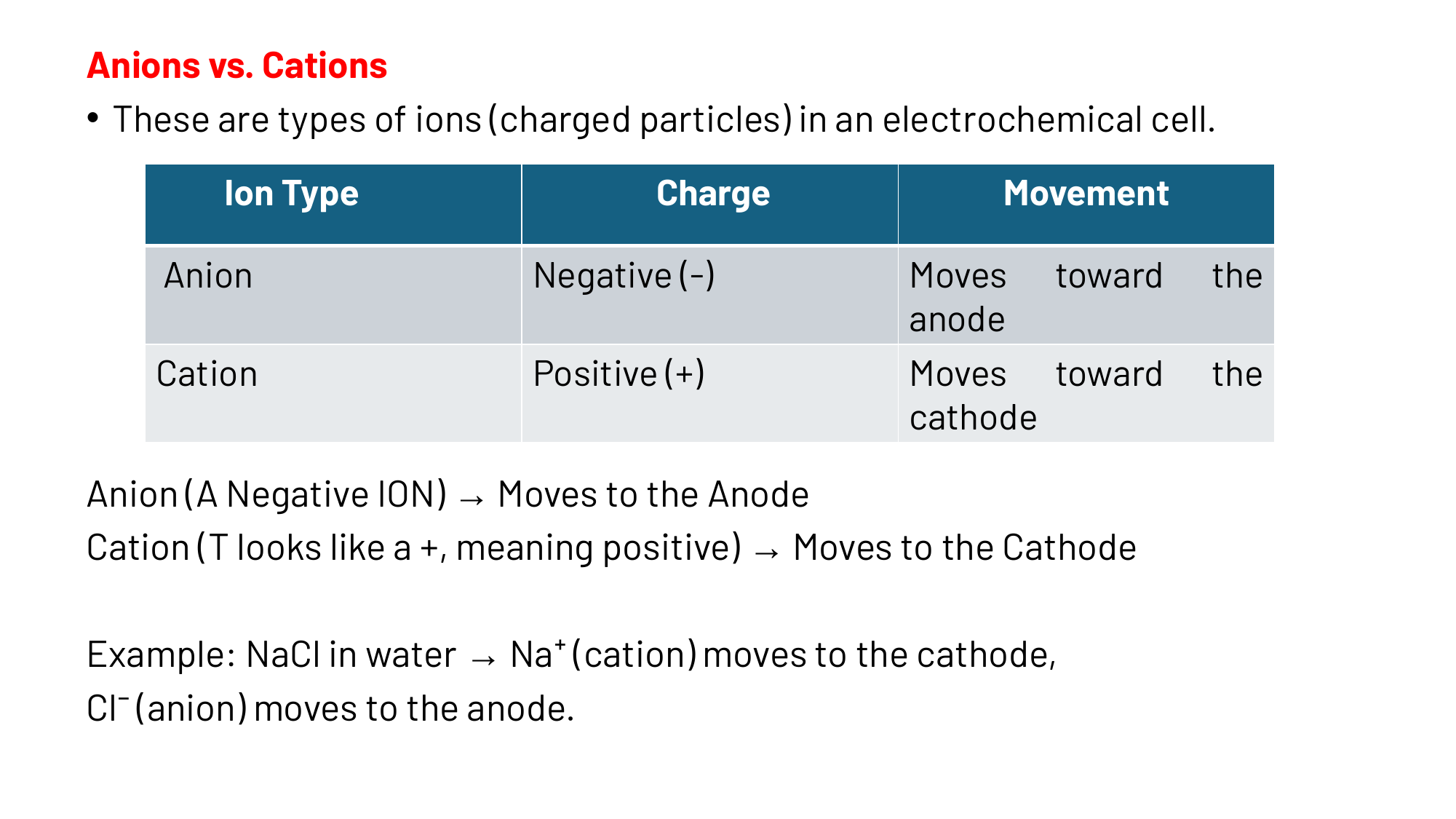

Anions vs. Cations
These are types of ions (charged particles) in an electrochemical cell.

Anion (A Negative ION) → Moves to the Anode
Cation (T looks like a +, meaning positive) → Moves to the Cathode

Example: NaCl in water → Na⁺ (cation) moves to the cathode,
Cl⁻ (anion) moves to the anode.
| Ion Type | Charge | Movement |
| --- | --- | --- |
| Anion | Negative (-) | Moves toward the anode |
| Cation | Positive (+) | Moves toward the cathode |